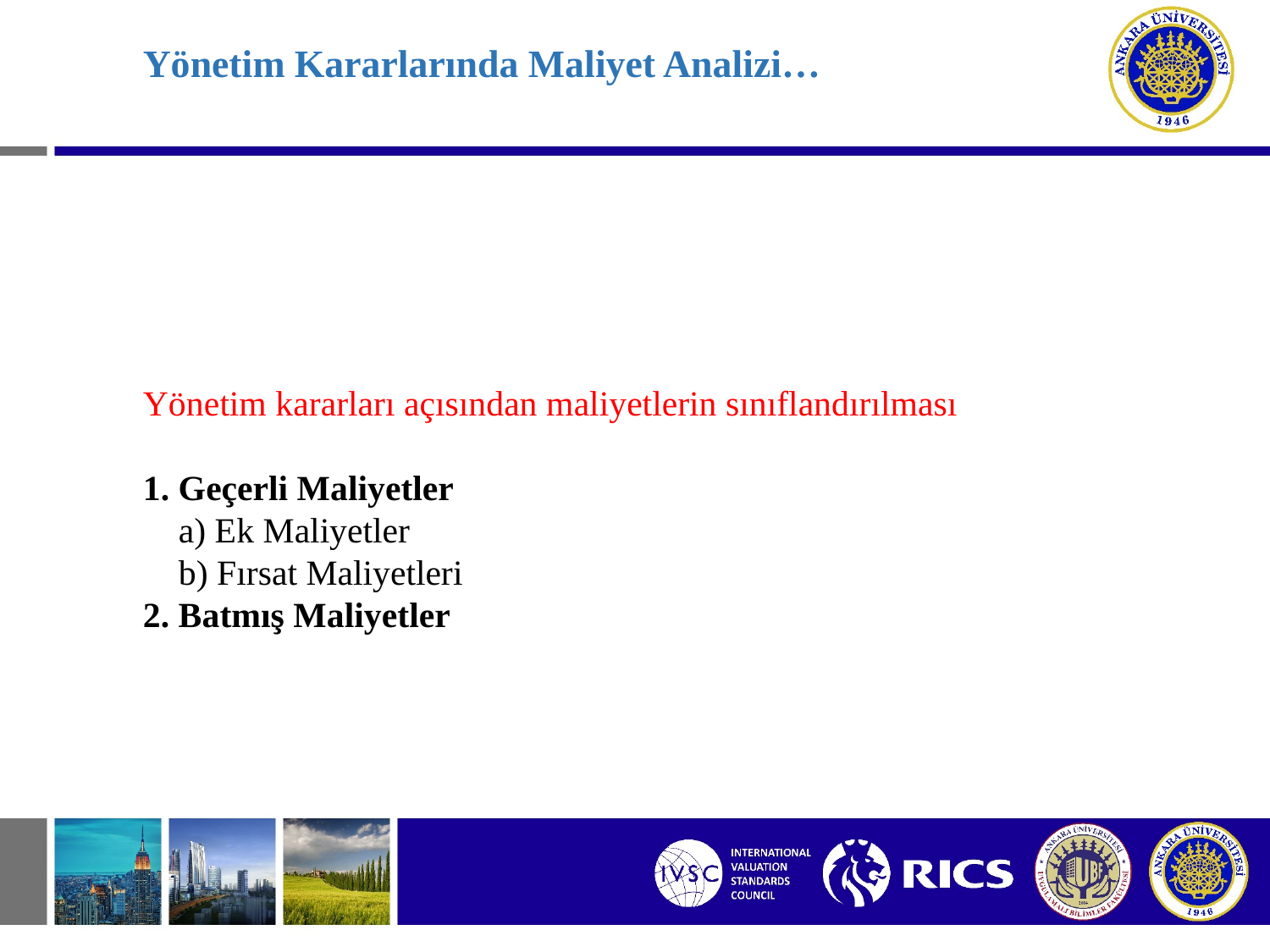

# Yönetim Kararlarında Maliyet Analizi…
Yönetim kararları açısından maliyetlerin sınıflandırılması

1. Geçerli Maliyetler
    a) Ek Maliyetler
    b) Fırsat Maliyetleri
2. Batmış Maliyetler